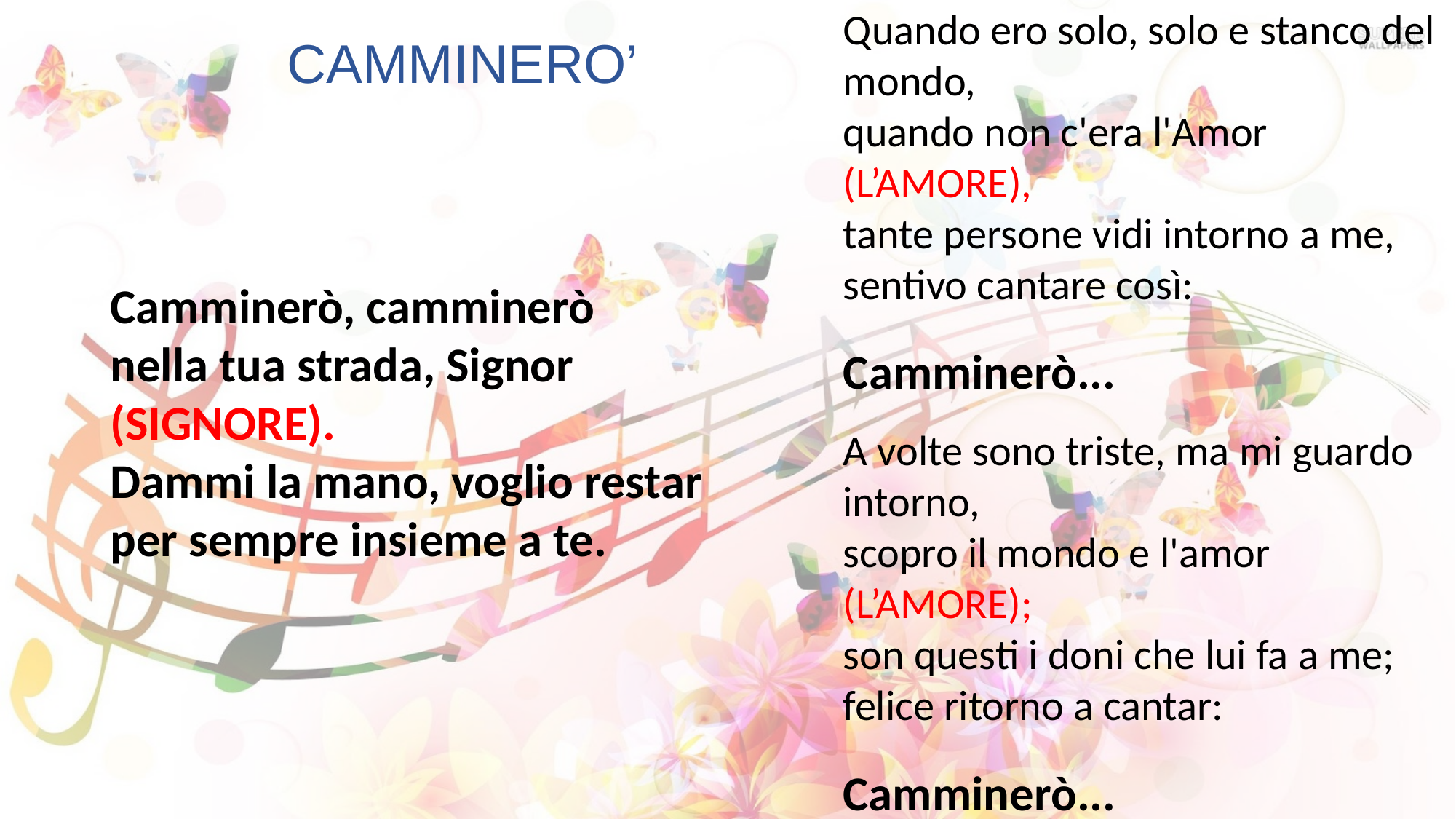

Quando ero solo, solo e stanco del mondo,
quando non c'era l'Amor (L’AMORE),
tante persone vidi intorno a me,
sentivo cantare così:

Camminerò...
CAMMINERO’
Camminerò, camminerò
nella tua strada, Signor (SIGNORE).
Dammi la mano, voglio restar
per sempre insieme a te.
A volte sono triste, ma mi guardo intorno,
scopro il mondo e l'amor (L’AMORE);
son questi i doni che lui fa a me;
felice ritorno a cantar:

Camminerò...